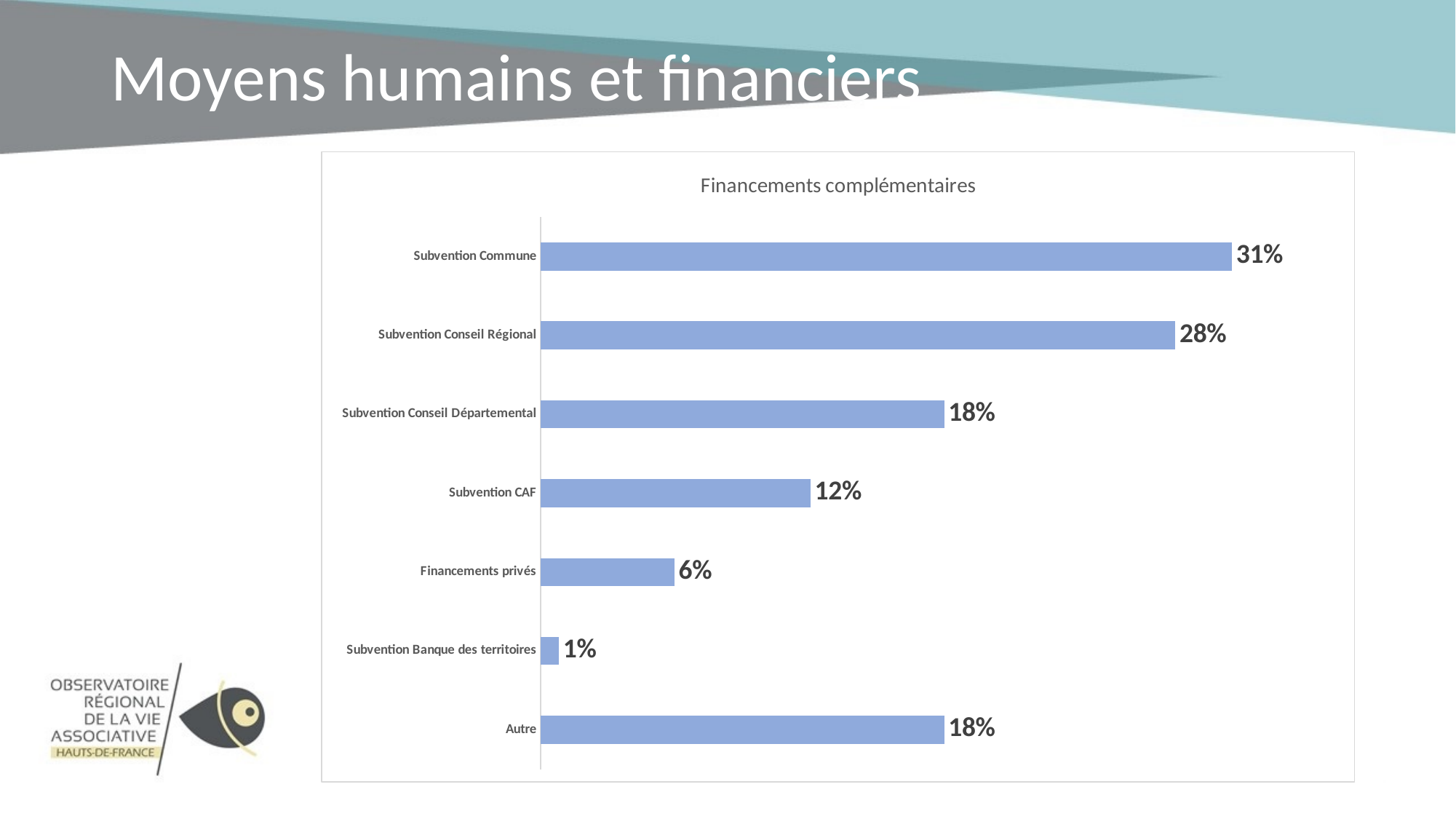

# Moyens humains et financiers

### Chart: Financements complémentaires

| Category | Fréquence |
|---|---|
| Autre | 0.178 |
| Subvention Banque des territoires | 0.008 |
| Financements privés | 0.059 |
| Subvention CAF | 0.119 |
| Subvention Conseil Départemental | 0.178 |
| Subvention Conseil Régional | 0.28 |
| Subvention Commune | 0.305 |